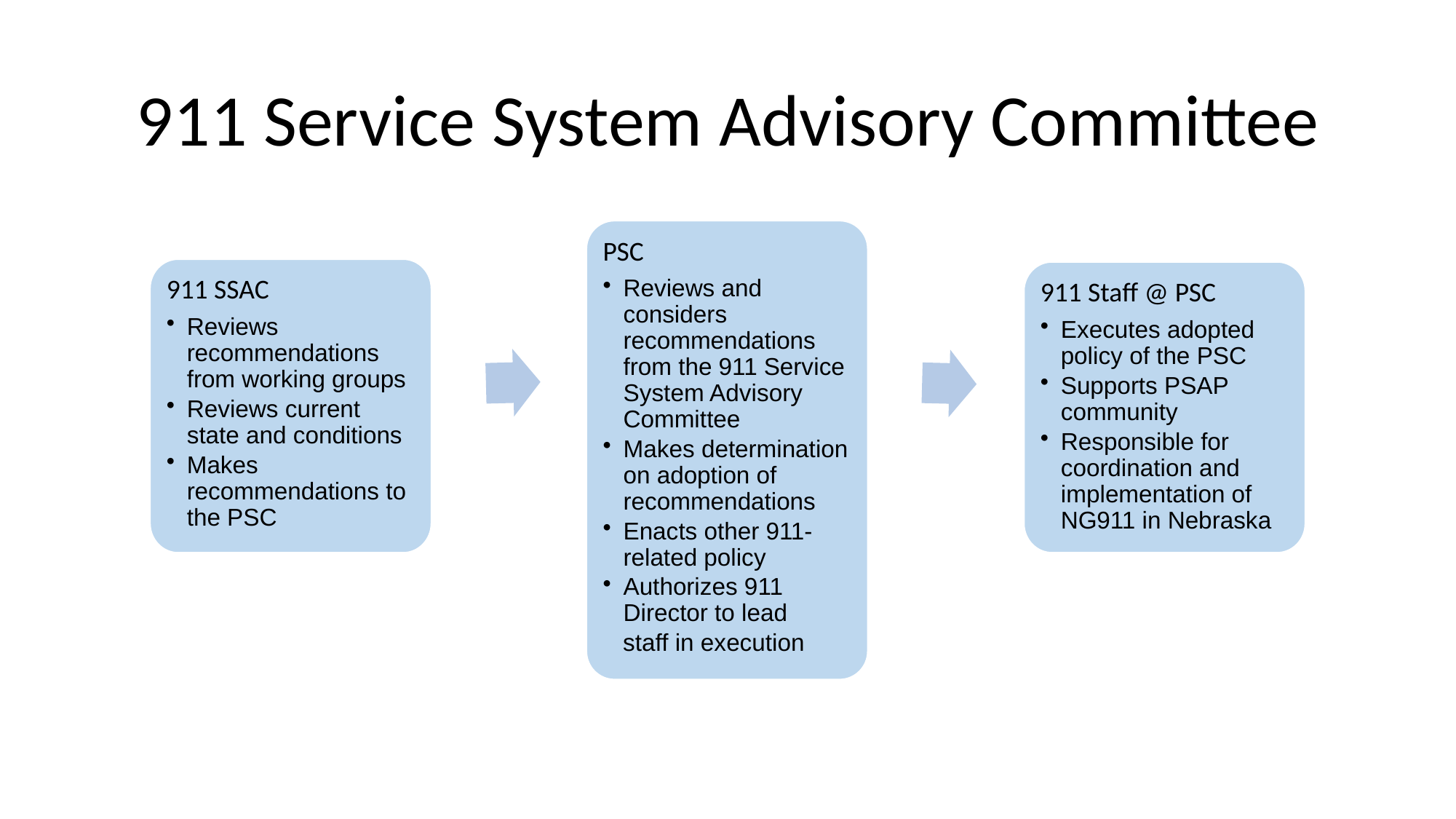

# 911 Service System Advisory Committee

PSC
Reviews and considers recommendations from the 911 Service System Advisory Committee
Makes determination on adoption of recommendations
Enacts other 911-related policy
Authorizes 911 Director to lead
   staff in execution
911 SSAC
Reviews recommendations from working groups
Reviews current state and conditions
Makes recommendations to the PSC
911 Staff @ PSC
Executes adopted policy of the PSC
Supports PSAP community
Responsible for coordination and implementation of NG911 in Nebraska